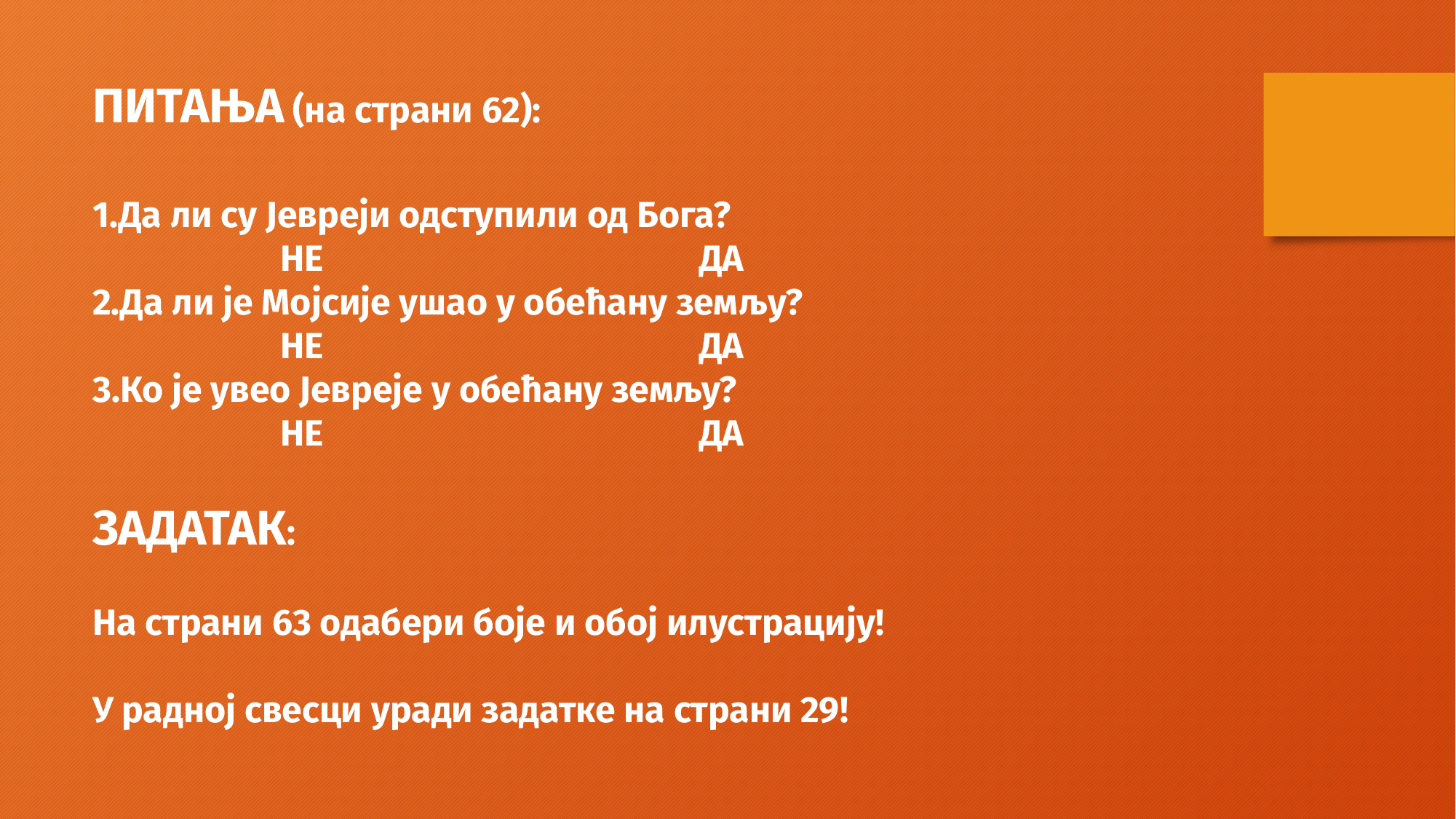

ПИТАЊА (на страни 62):

1.Да ли су Јевреји одступили од Бога?
                      НЕ                                            ДА
2.Да ли је Мојсије ушао у обећану земљу?
                      НЕ                                            ДА
3.Ко је увео Јевреје у обећану земљу?
                      НЕ                                            ДА

ЗАДАТАК:

На страни 63 одабери боје и обој илустрацију!

У радној свесци уради задатке на страни 29!